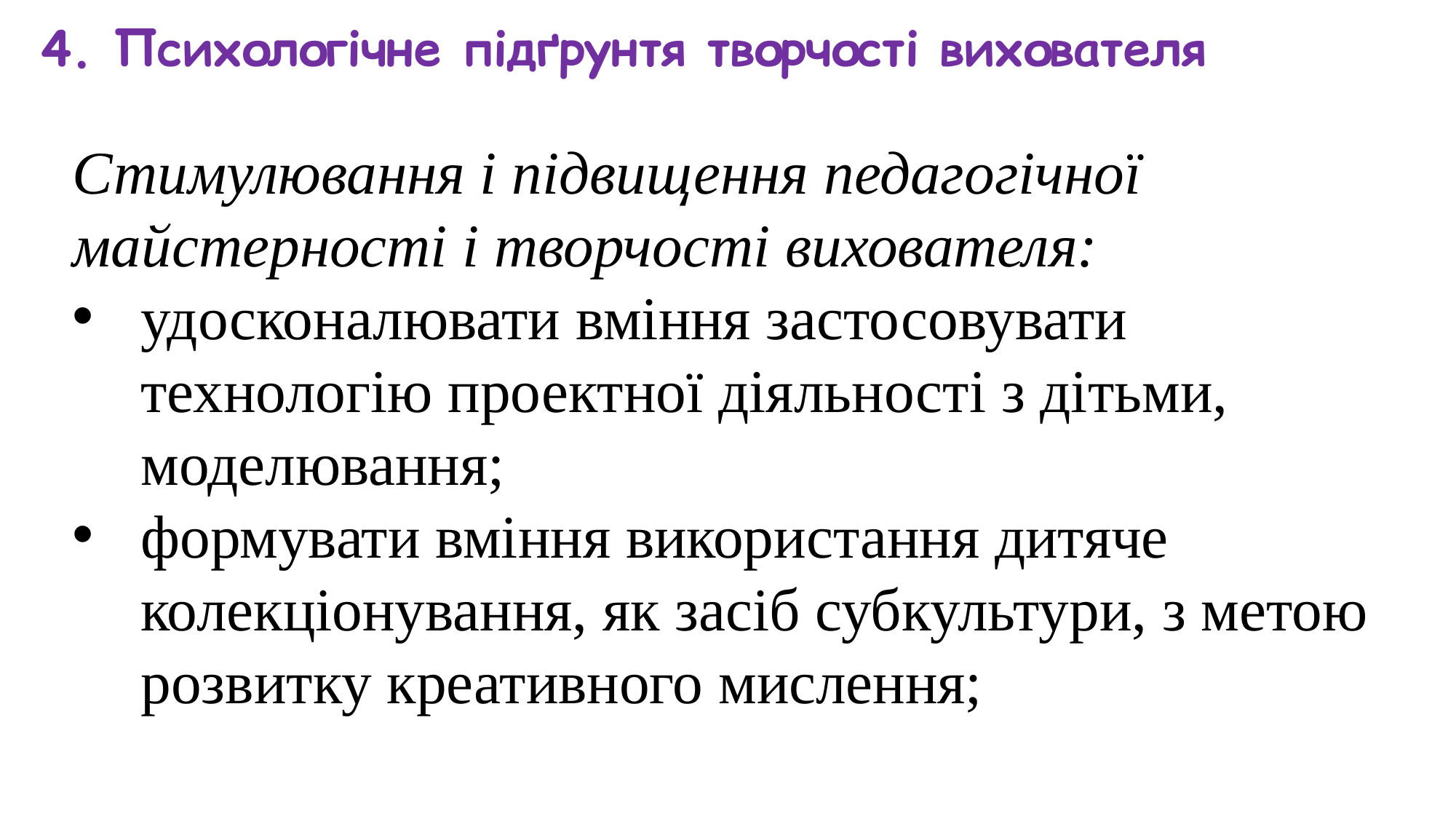

4. Психологічне підґрунтя творчості вихователя
Стимулювання і підвищення педагогічної майстерності і творчості вихователя:
удосконалювати вміння застосовувати технологію проектної діяльності з дітьми, моделювання;
формувати вміння використання дитяче колекціонування, як засіб субкультури, з метою розвитку креативного мислення;